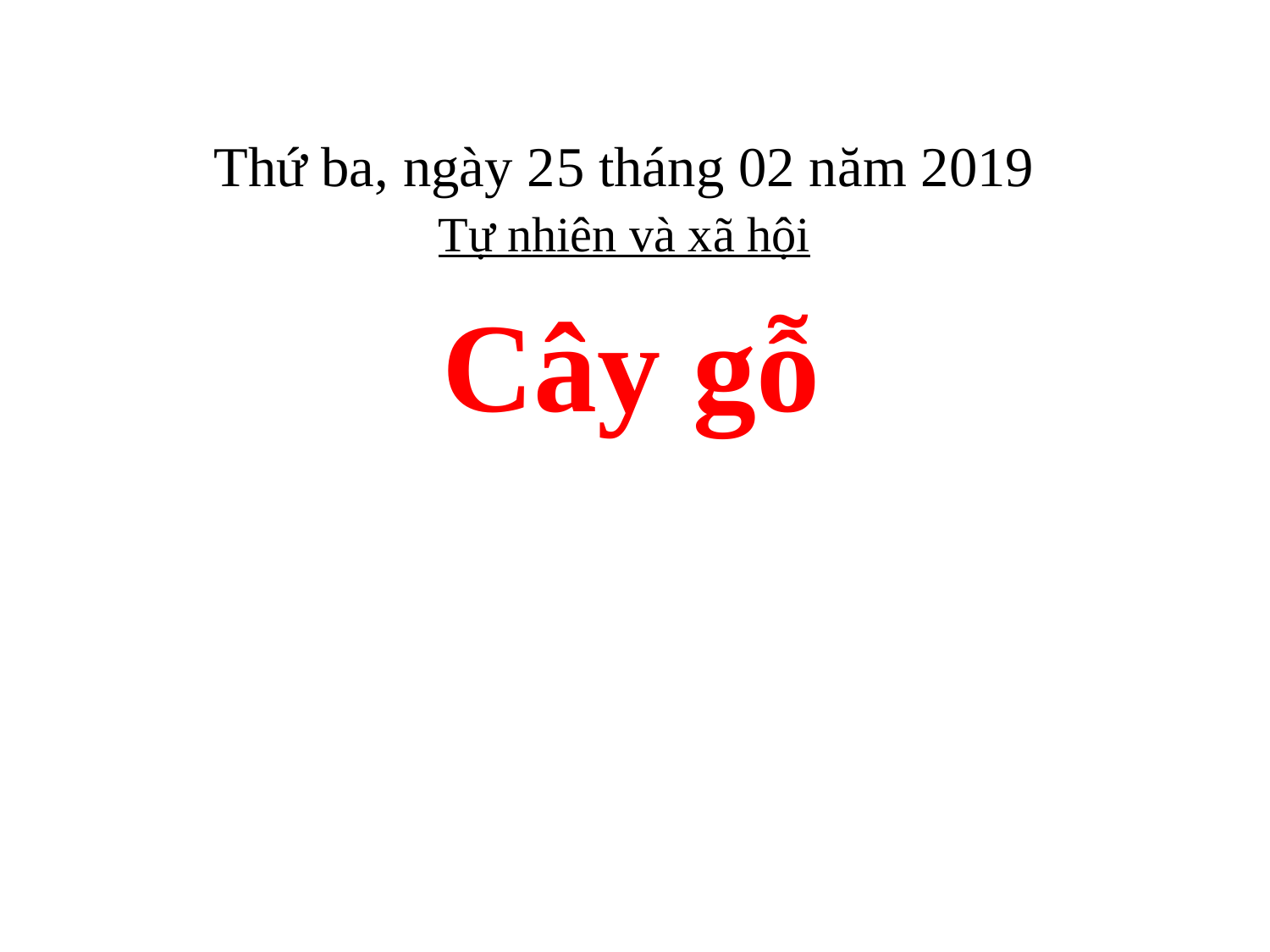

Thứ ba, ngày 25 tháng 02 năm 2019
Tự nhiên và xã hội

#
Cây gỗ